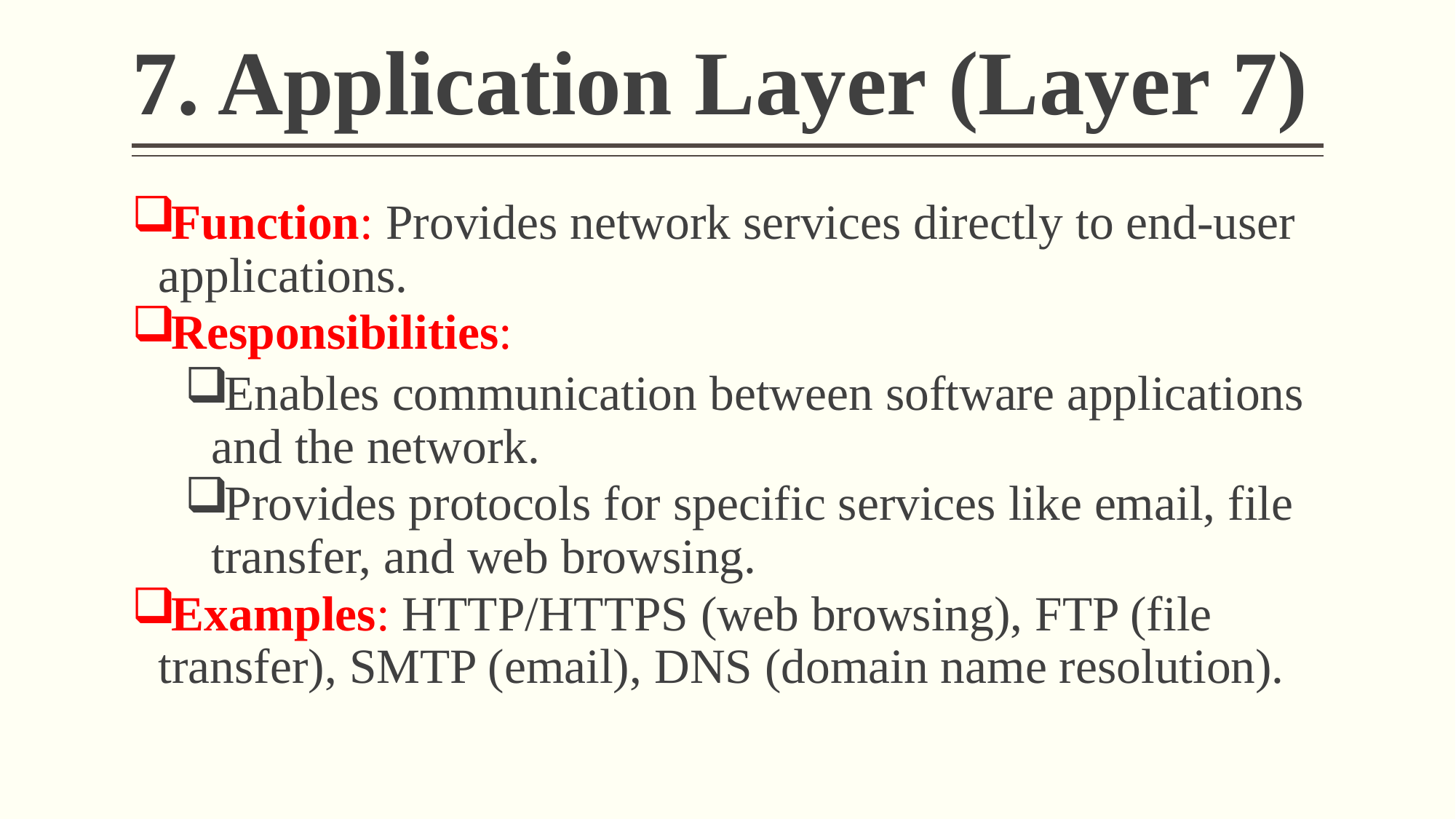

# 7. Application Layer (Layer 7)
Function: Provides network services directly to end-user applications.
Responsibilities:
Enables communication between software applications and the network.
Provides protocols for specific services like email, file transfer, and web browsing.
Examples: HTTP/HTTPS (web browsing), FTP (file transfer), SMTP (email), DNS (domain name resolution).